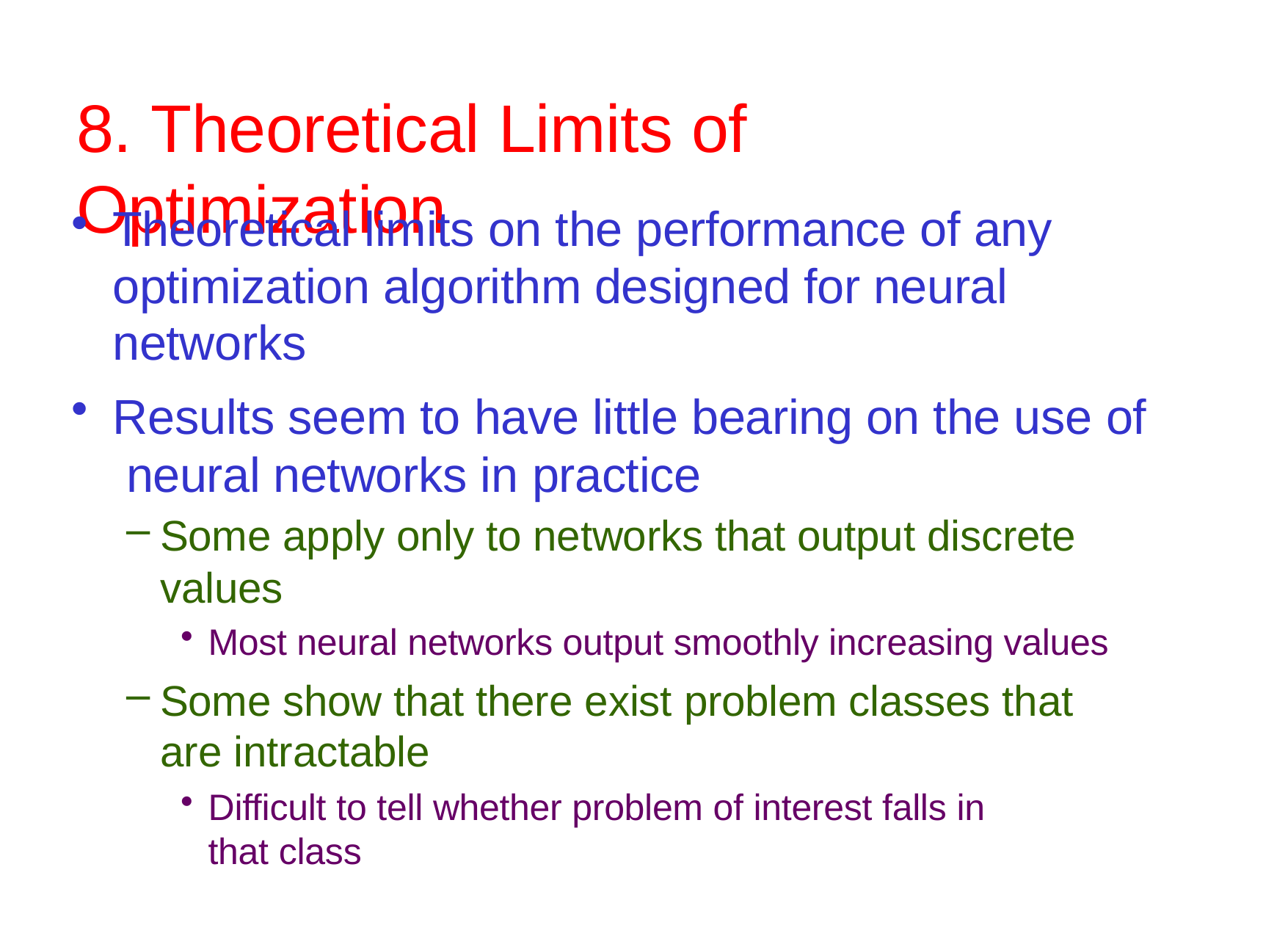

# 8. Theoretical Limits of Optimization
Theoretical limits on the performance of any  optimization algorithm designed for neural networks
Results seem to have little bearing on the use of  neural networks in practice
Some apply only to networks that output discrete  values
Most neural networks output smoothly increasing values
Some show that there exist problem classes that  are intractable
Difficult to tell whether problem of interest falls in that class